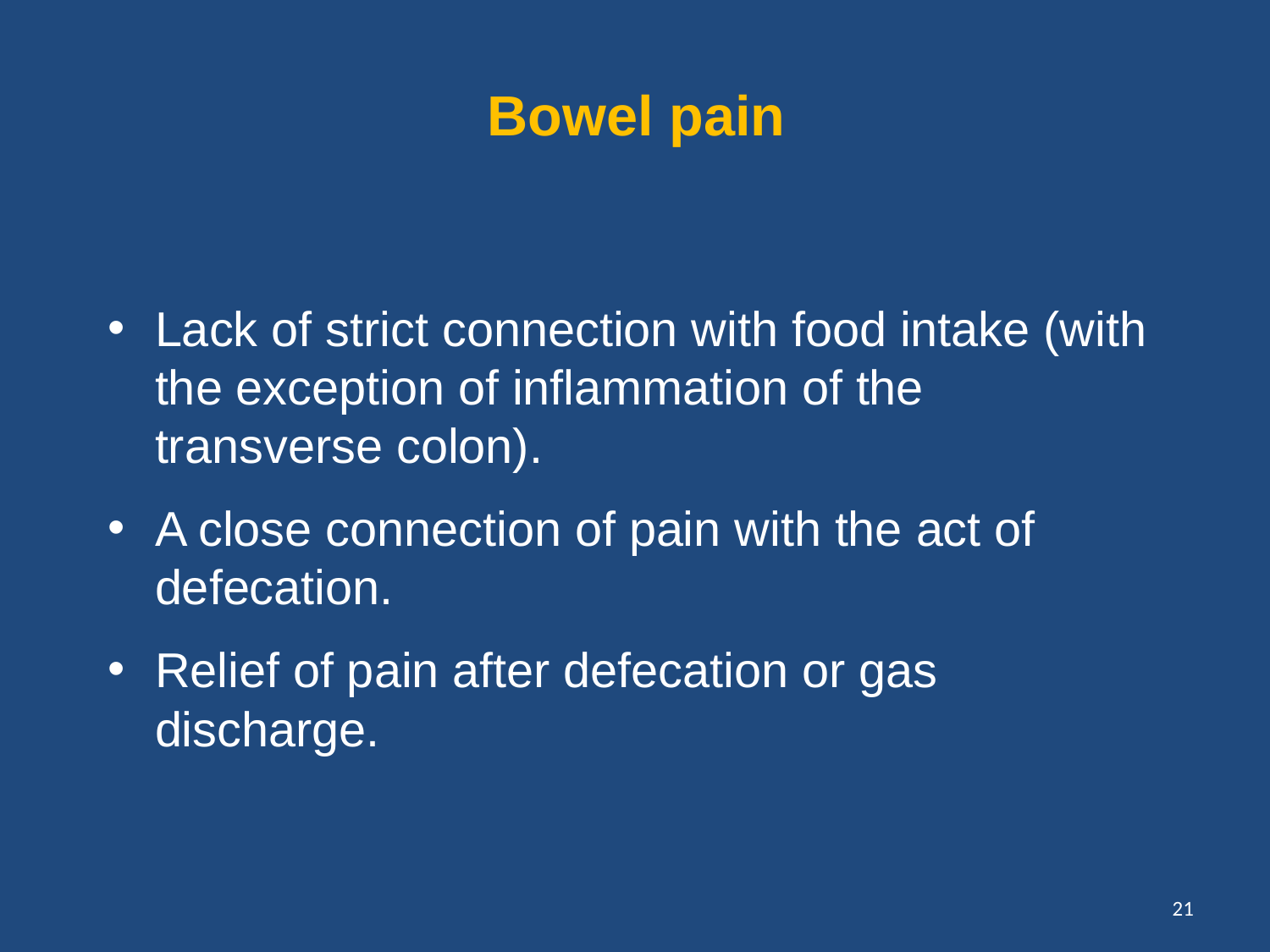

# Bowel pain

Lack of strict connection with food intake (with the exception of inflammation of the transverse colon).
A close connection of pain with the act of defecation.
Relief of pain after defecation or gas discharge.
21